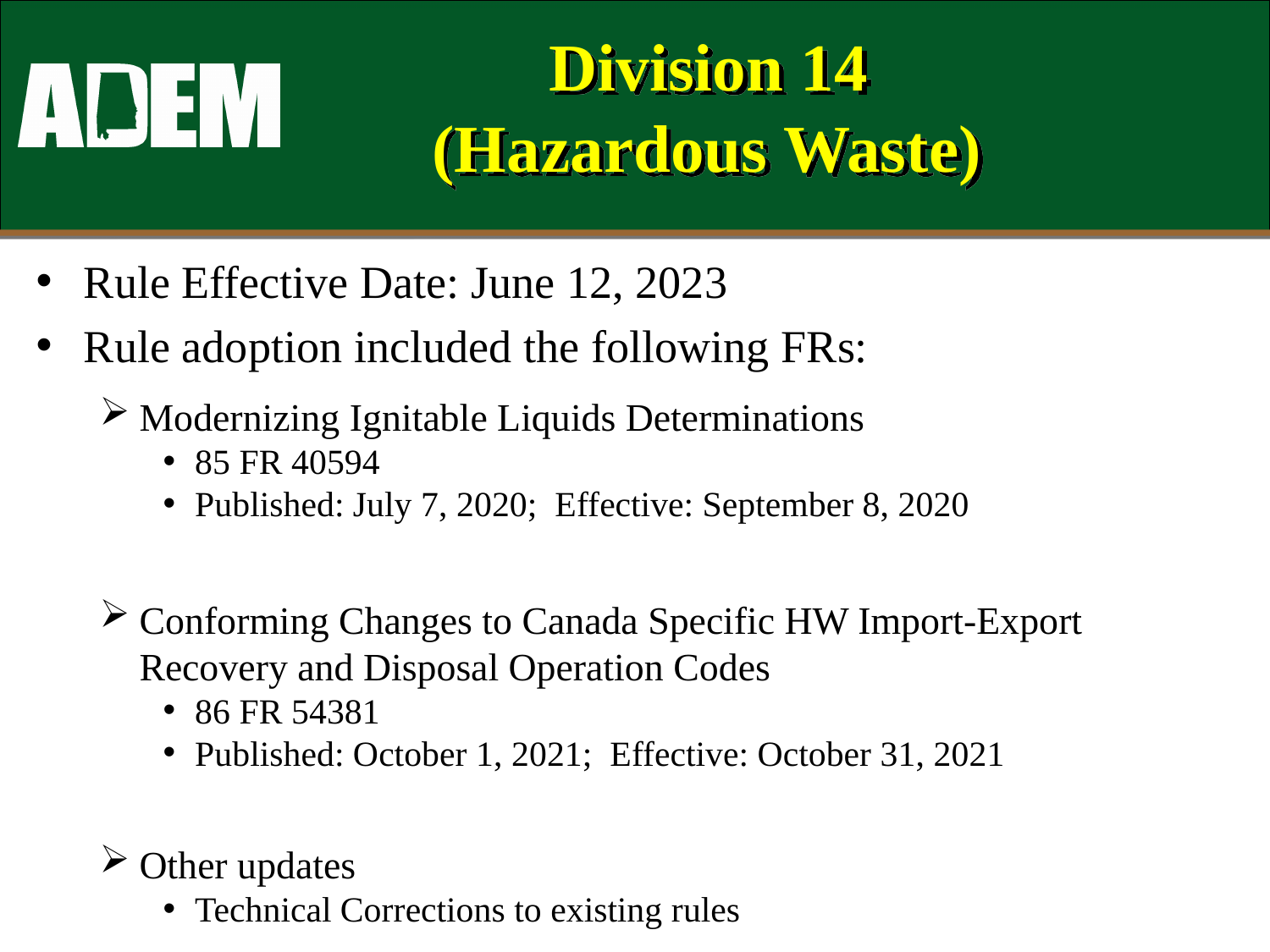

# Division 14 (Hazardous Waste)
Rule Effective Date: June 12, 2023
Rule adoption included the following FRs:
Modernizing Ignitable Liquids Determinations
85 FR 40594
Published: July 7, 2020;  Effective: September 8, 2020

Conforming Changes to Canada Specific HW Import-Export Recovery and Disposal Operation Codes
86 FR 54381
Published: October 1, 2021;  Effective: October 31, 2021

Other updates
Technical Corrections to existing rules